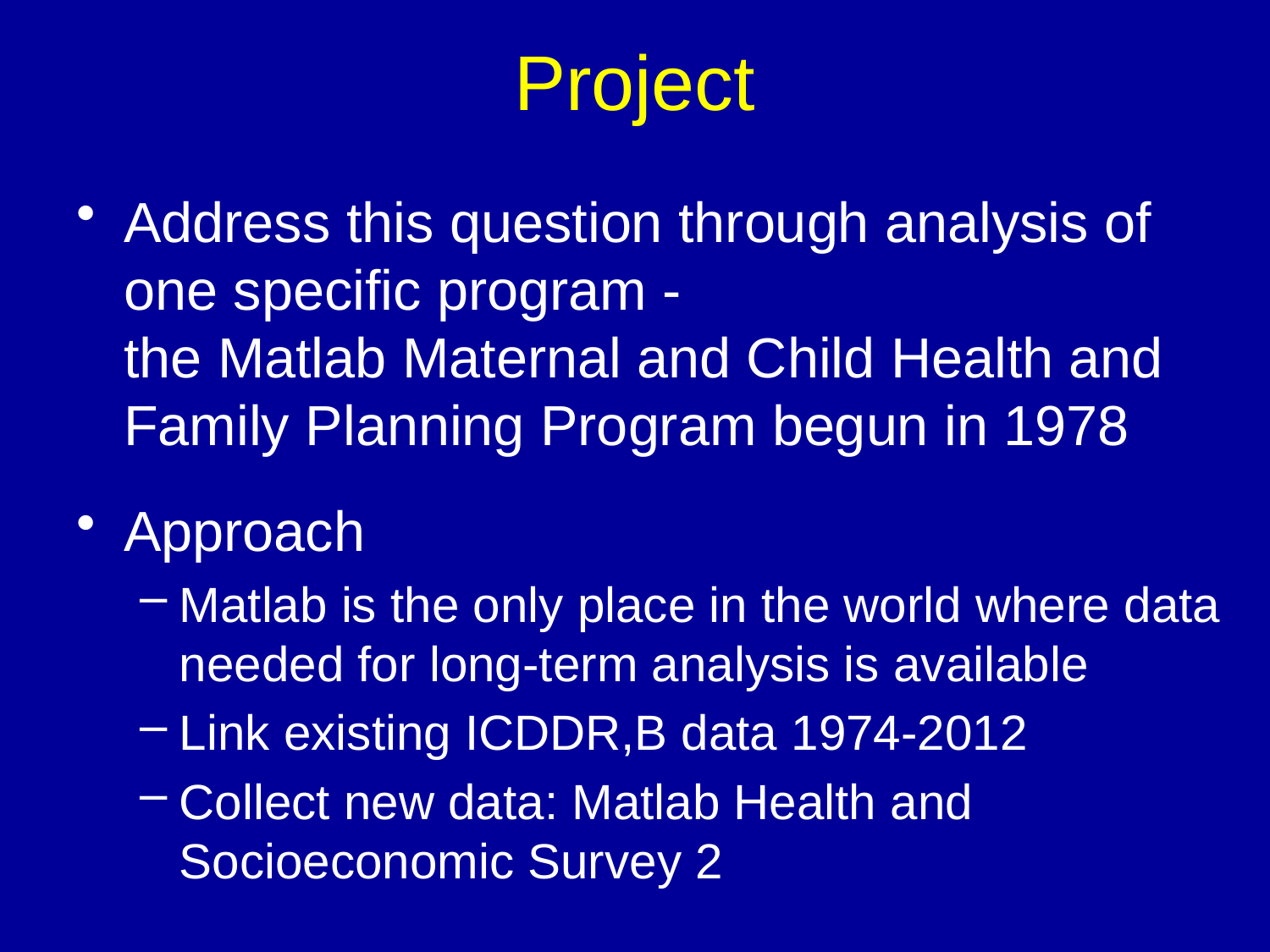

# Project
Address this question through analysis of one specific program -                                 the Matlab Maternal and Child Health and Family Planning Program begun in 1978

Approach
Matlab is the only place in the world where data needed for long-term analysis is available
Link existing ICDDR,B data 1974-2012
Collect new data: Matlab Health and Socioeconomic Survey 2